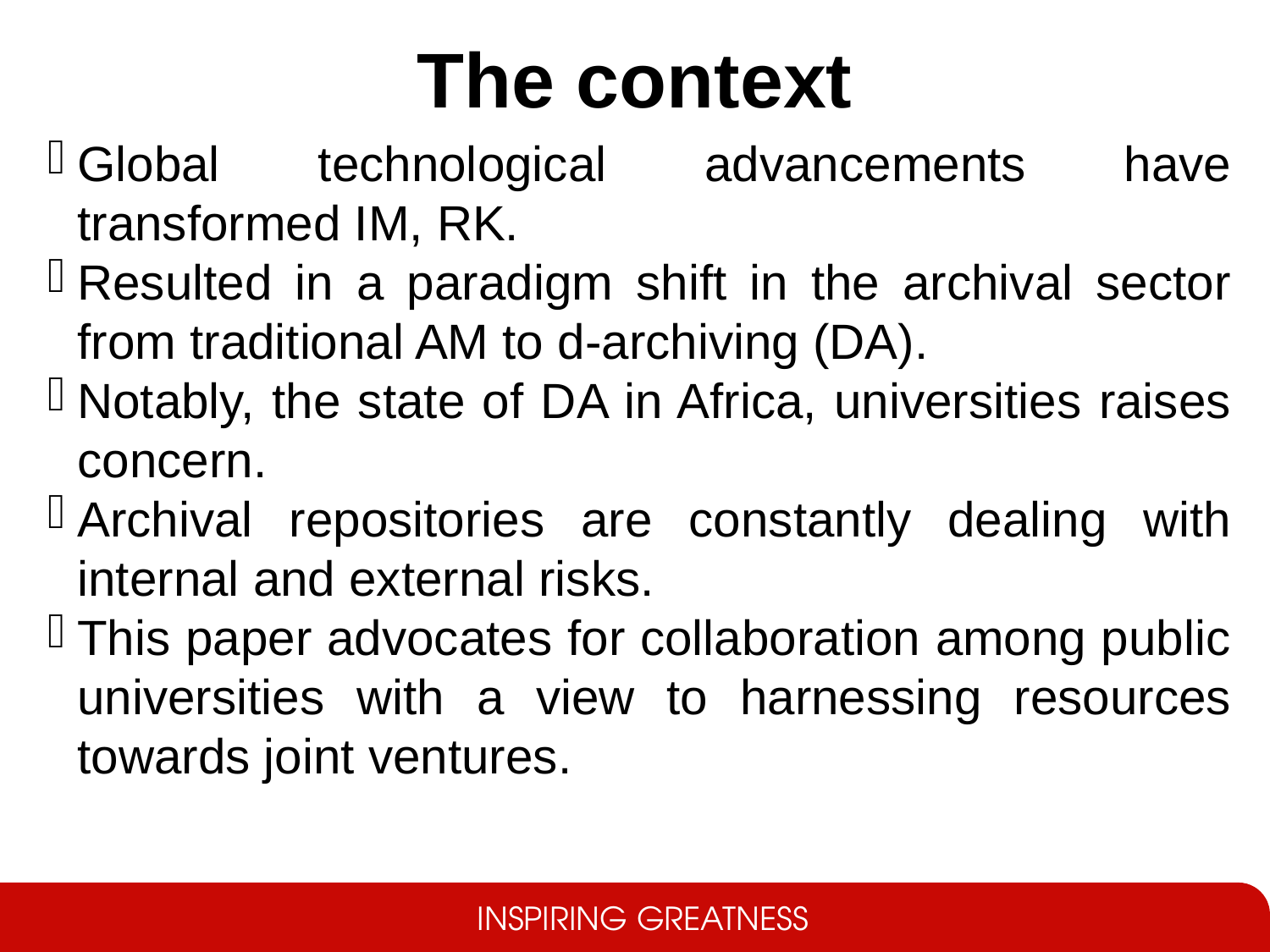

The context
Global technological advancements have transformed IM, RK.
Resulted in a paradigm shift in the archival sector from traditional AM to d-archiving (DA).
Notably, the state of DA in Africa, universities raises concern.
Archival repositories are constantly dealing with internal and external risks.
This paper advocates for collaboration among public universities with a view to harnessing resources towards joint ventures.